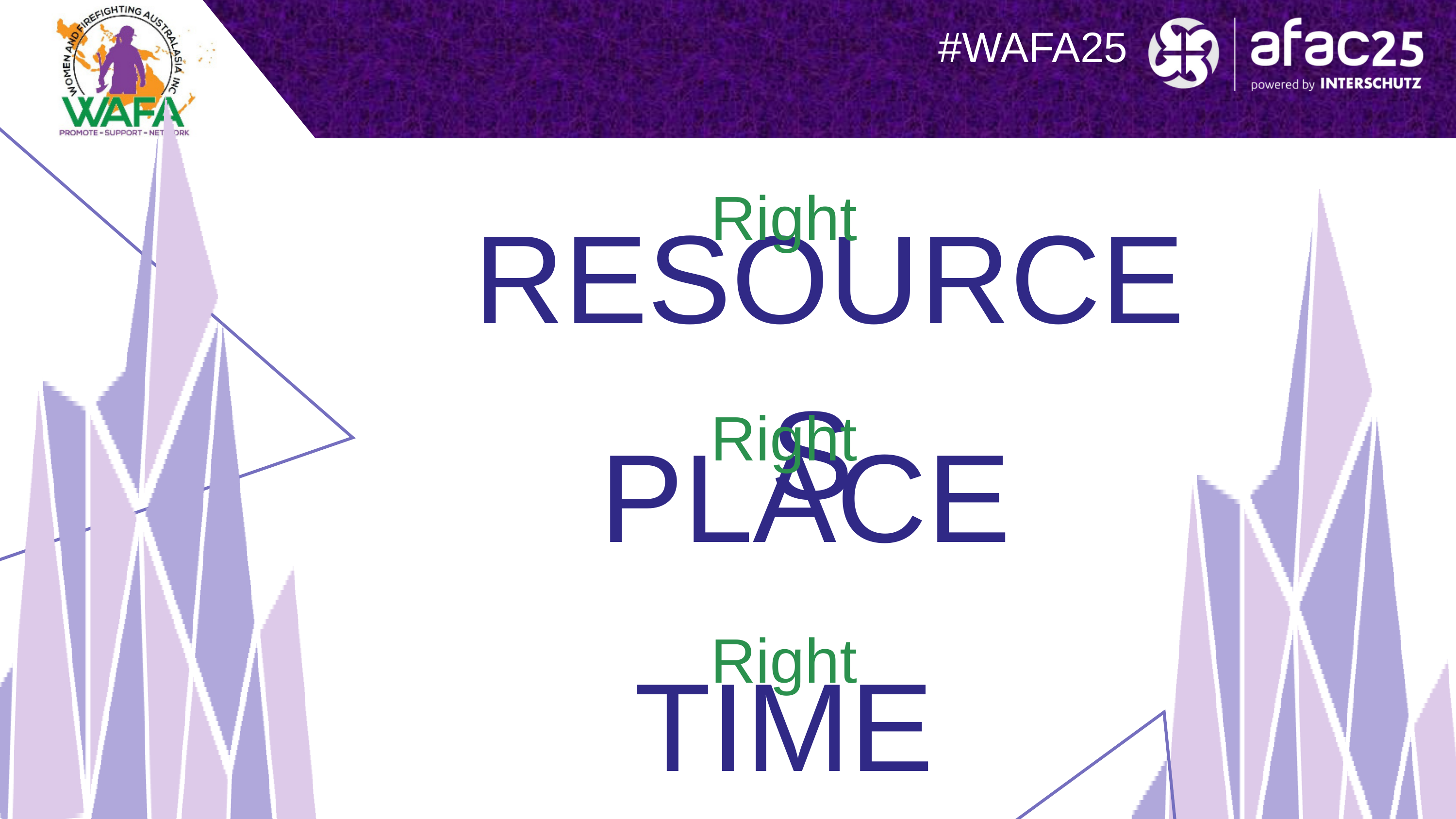

#WAFA25

Right
RESOURCES

Right
PLACE

Right
TIME